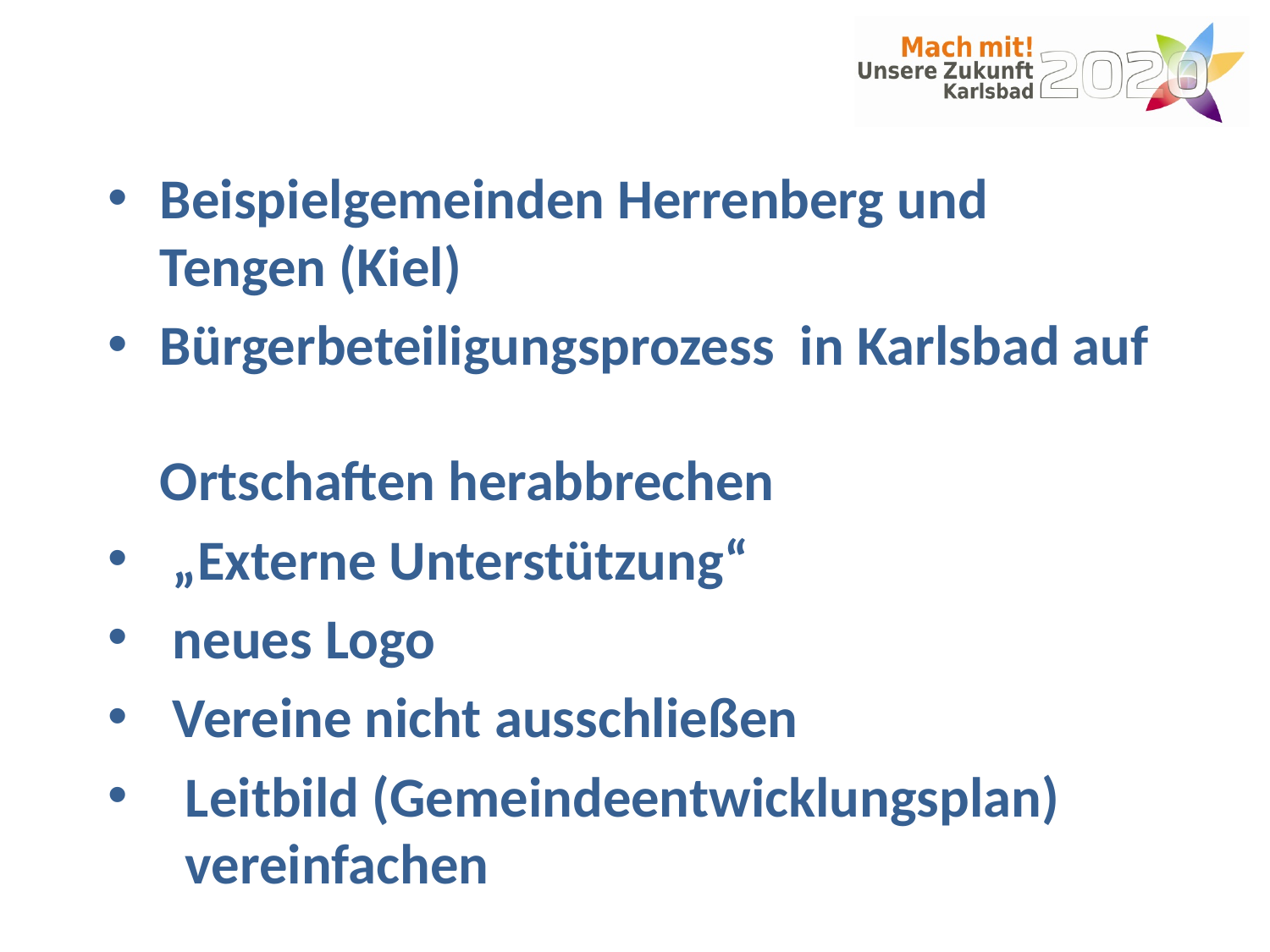

#
 Beispielgemeinden Herrenberg und
 Tengen (Kiel)
 Bürgerbeteiligungsprozess  in Karlsbad auf
 Ortschaften herabbrechen
  „Externe Unterstützung“
  neues Logo
  Vereine nicht ausschließen
   Leitbild (Gemeindeentwicklungsplan)
   vereinfachen